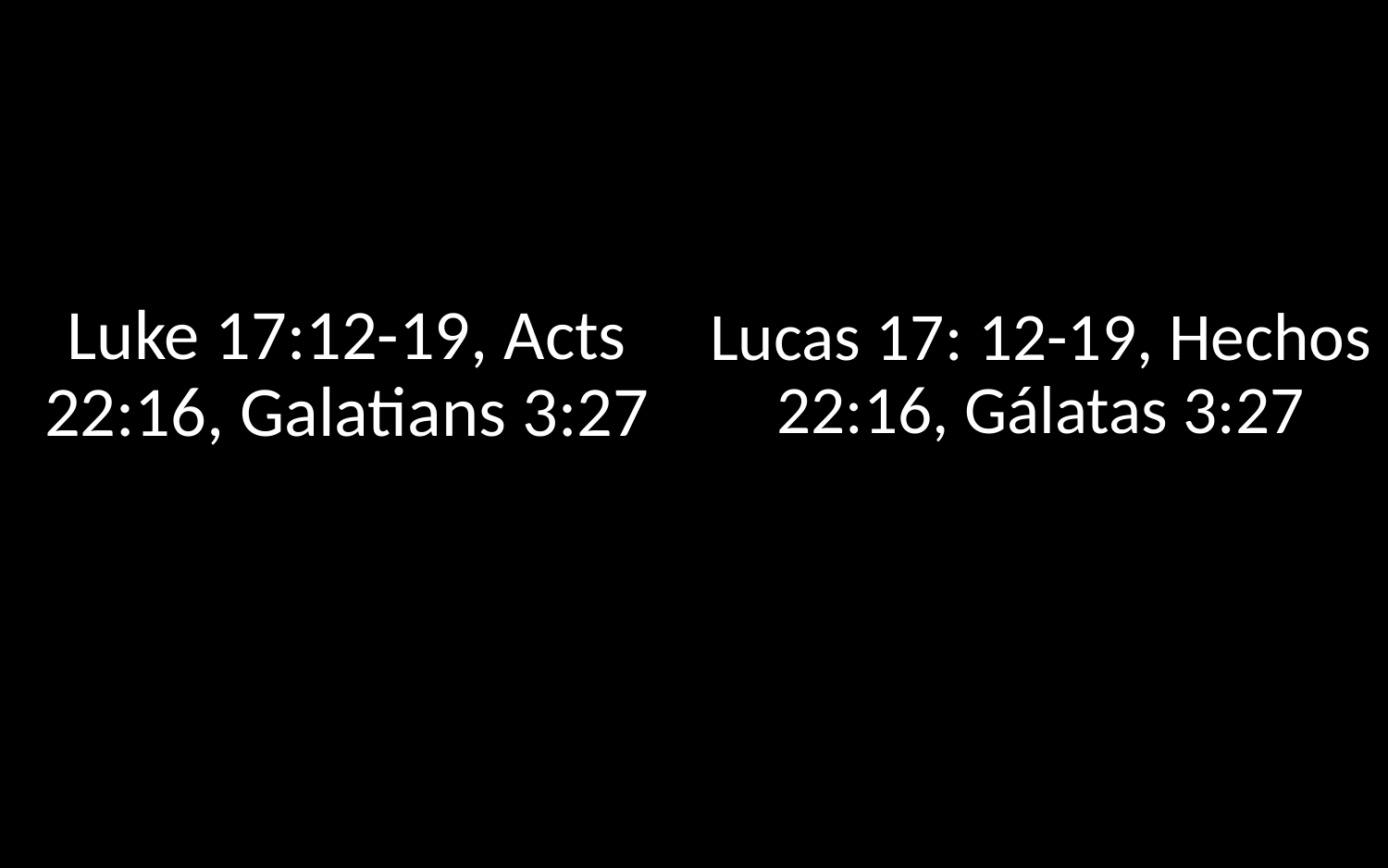

# Luke 17:12-19, Acts 22:16, Galatians 3:27
Lucas 17: 12-19, Hechos 22:16, Gálatas 3:27